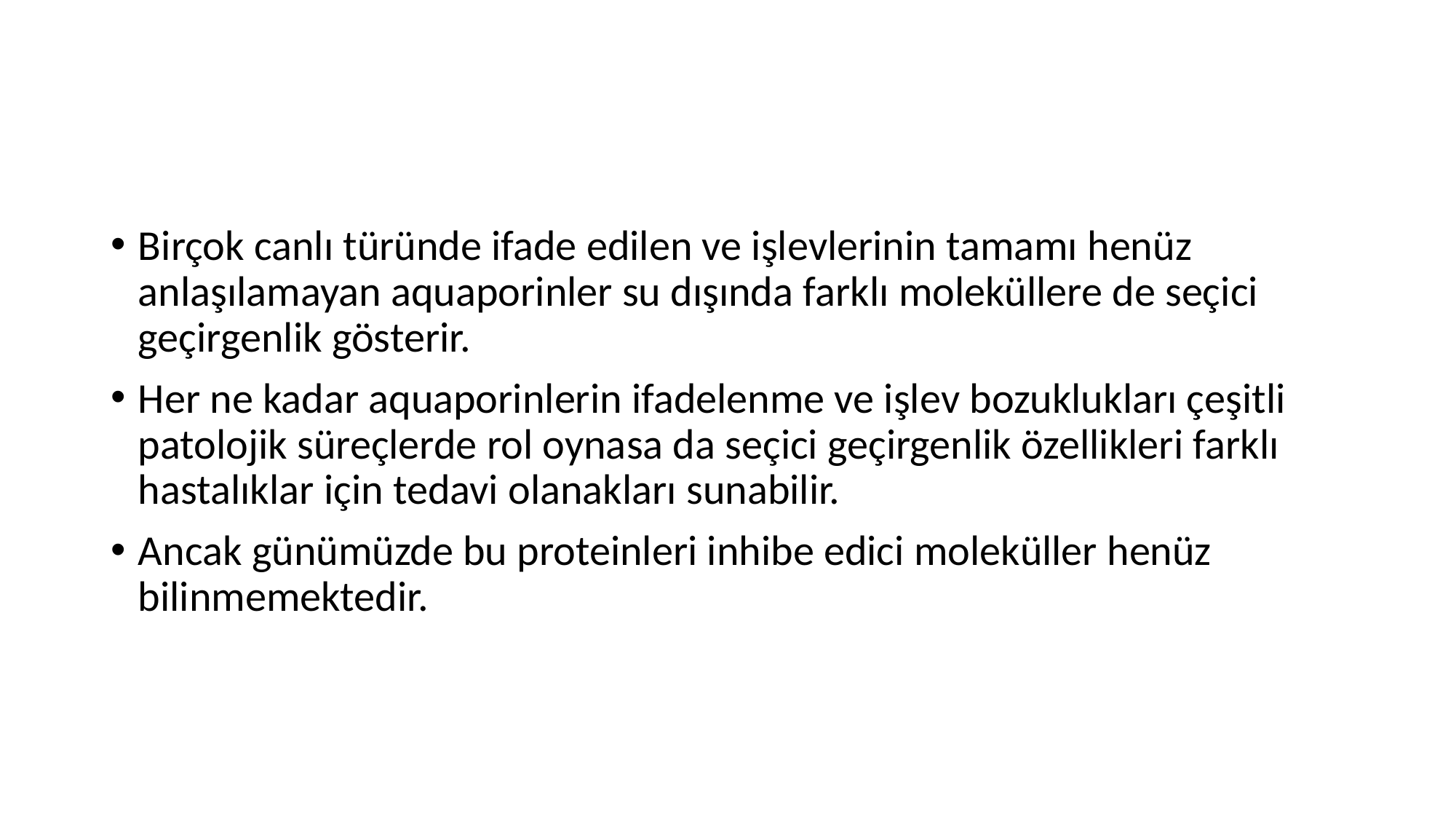

Birçok canlı türünde ifade edilen ve işlevlerinin tamamı henüz anlaşılamayan aquaporinler su dışında farklı moleküllere de seçici geçirgenlik gösterir.
Her ne kadar aquaporinlerin ifadelenme ve işlev bozuklukları çeşitli patolojik süreçlerde rol oynasa da seçici geçirgenlik özellikleri farklı hastalıklar için tedavi olanakları sunabilir.
Ancak günümüzde bu proteinleri inhibe edici moleküller henüz bilinmemektedir.